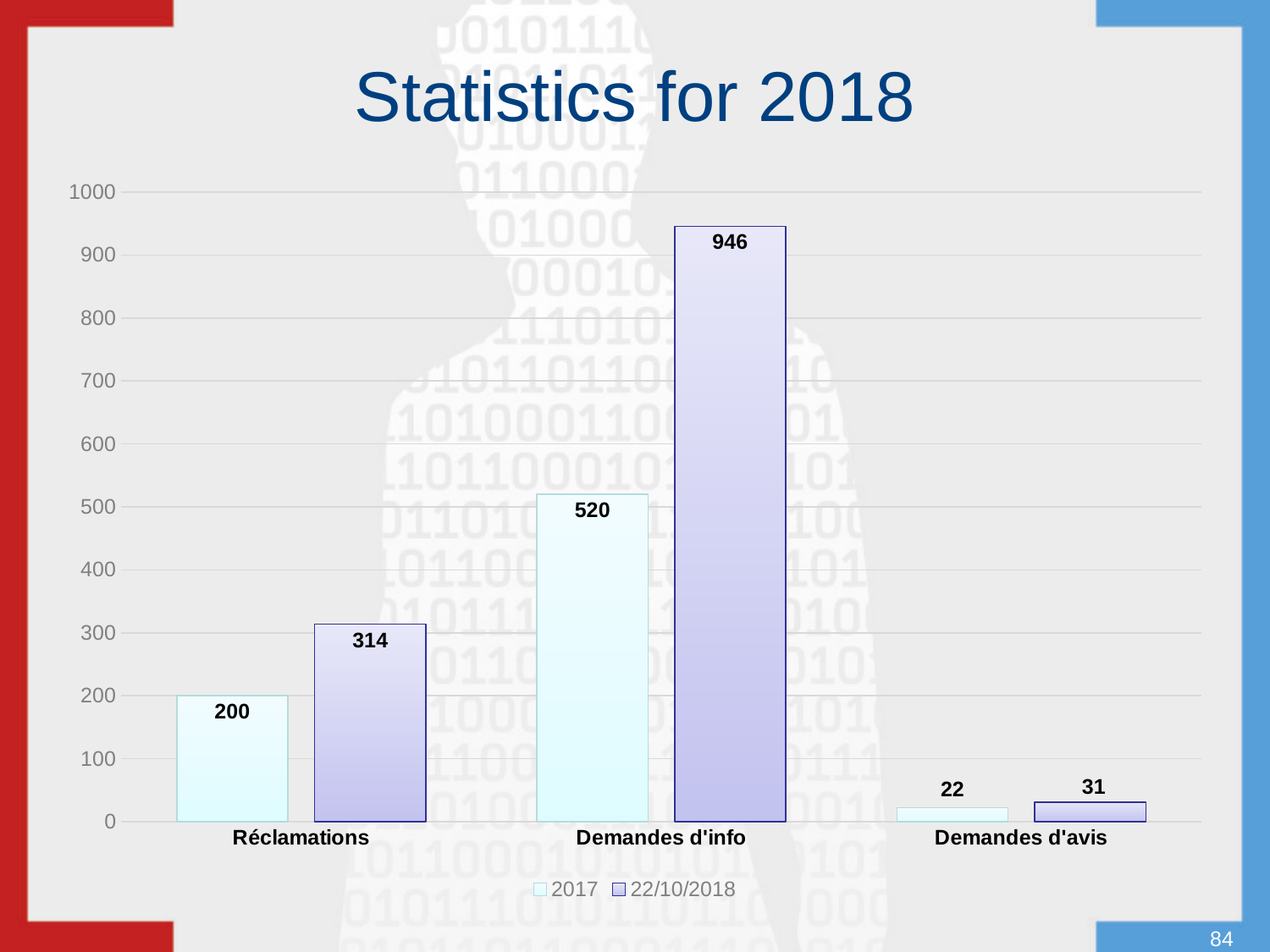

# Statistics for 2018

### Chart

| Category | 2017 | 22/10/2018 |
|---|---|---|
| Réclamations | 200.0 | 314.0 |
| Demandes d'info | 520.0 | 946.0 |
| Demandes d'avis | 22.0 | 31.0 |
84